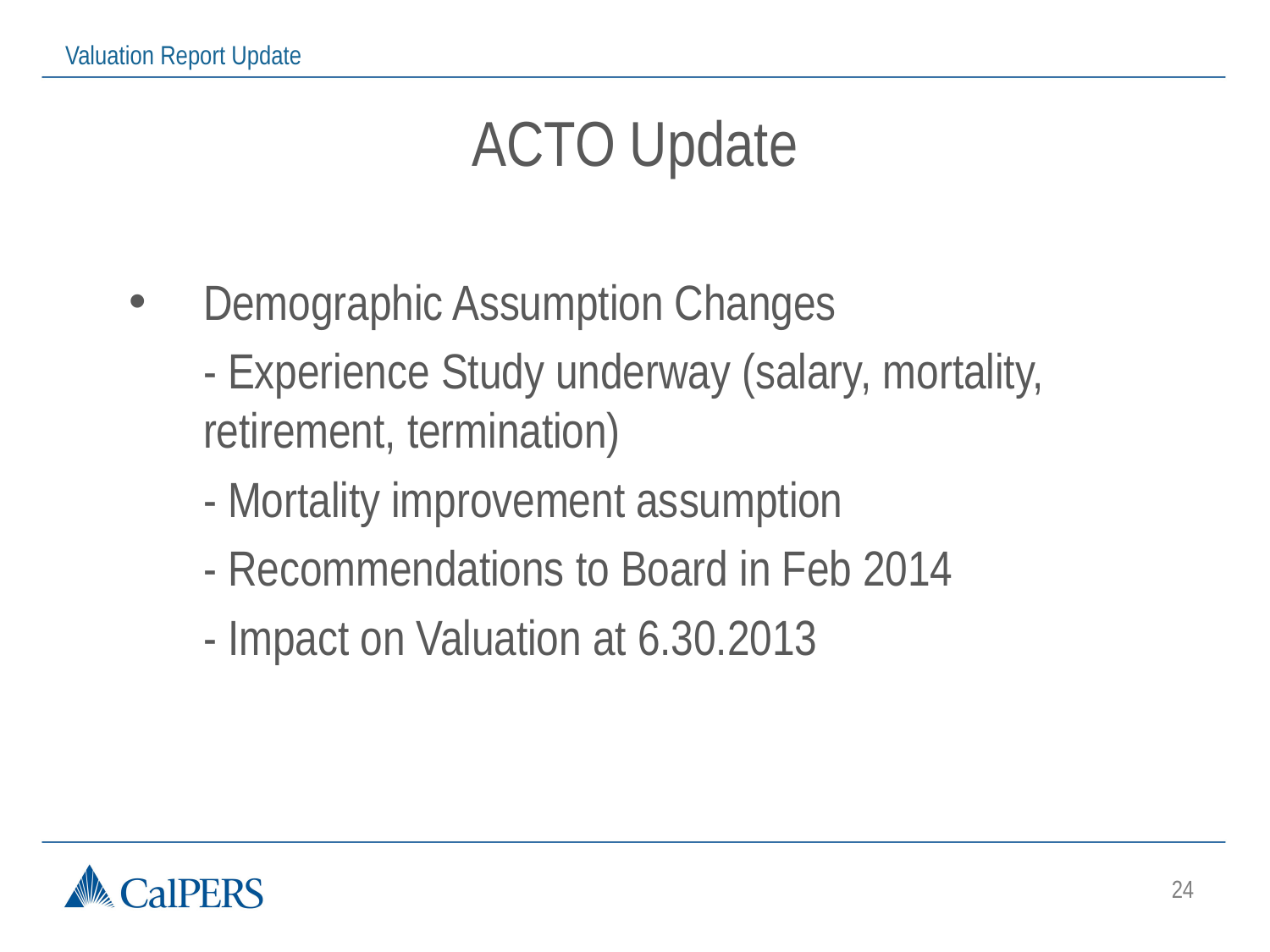

# ACTO Update
Demographic Assumption Changes
	- Experience Study underway (salary, mortality, retirement, termination)
	- Mortality improvement assumption
	- Recommendations to Board in Feb 2014
	- Impact on Valuation at 6.30.2013